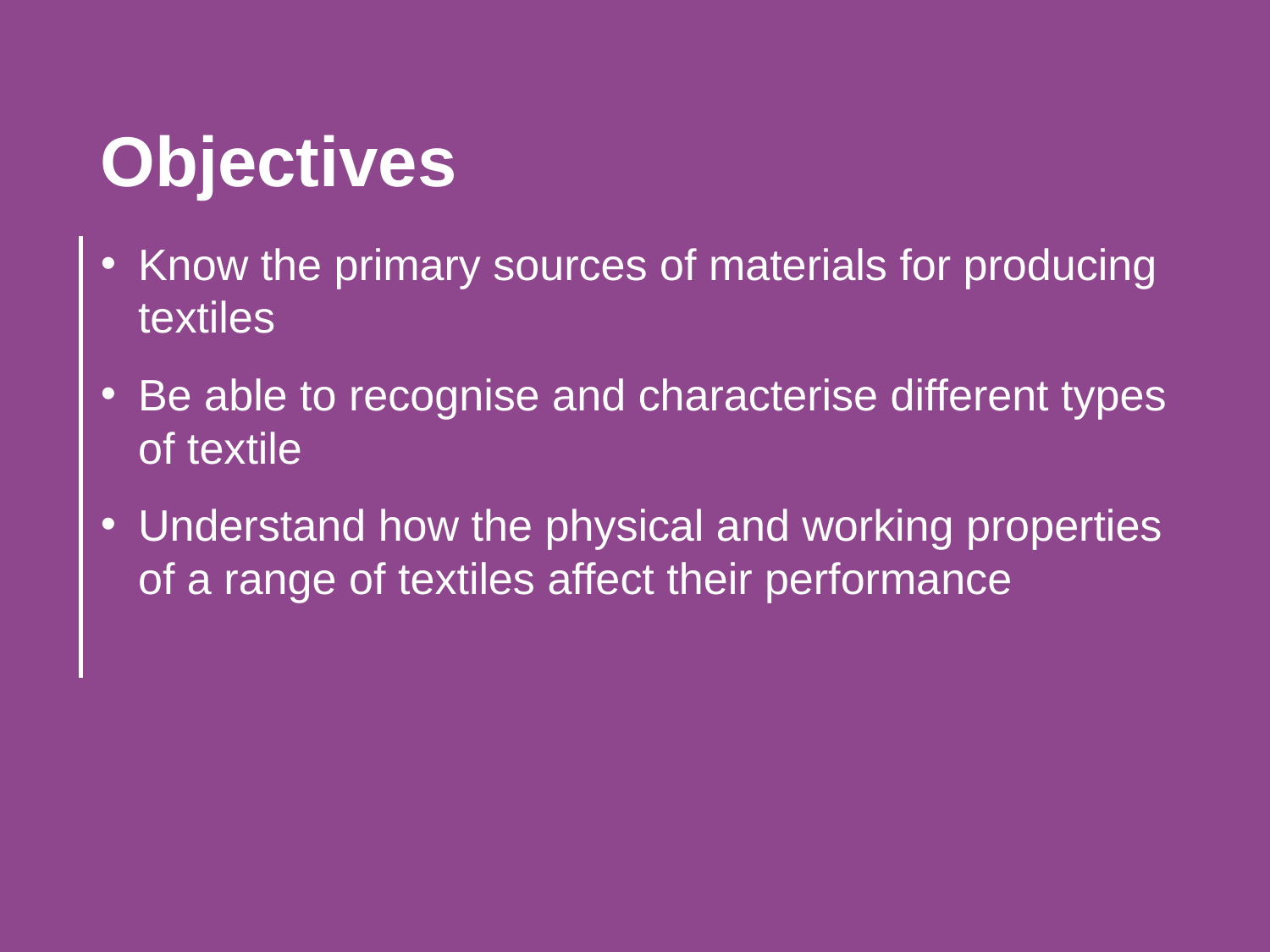

Objectives
Know the primary sources of materials for producing textiles
Be able to recognise and characterise different types of textile
Understand how the physical and working properties of a range of textiles affect their performance